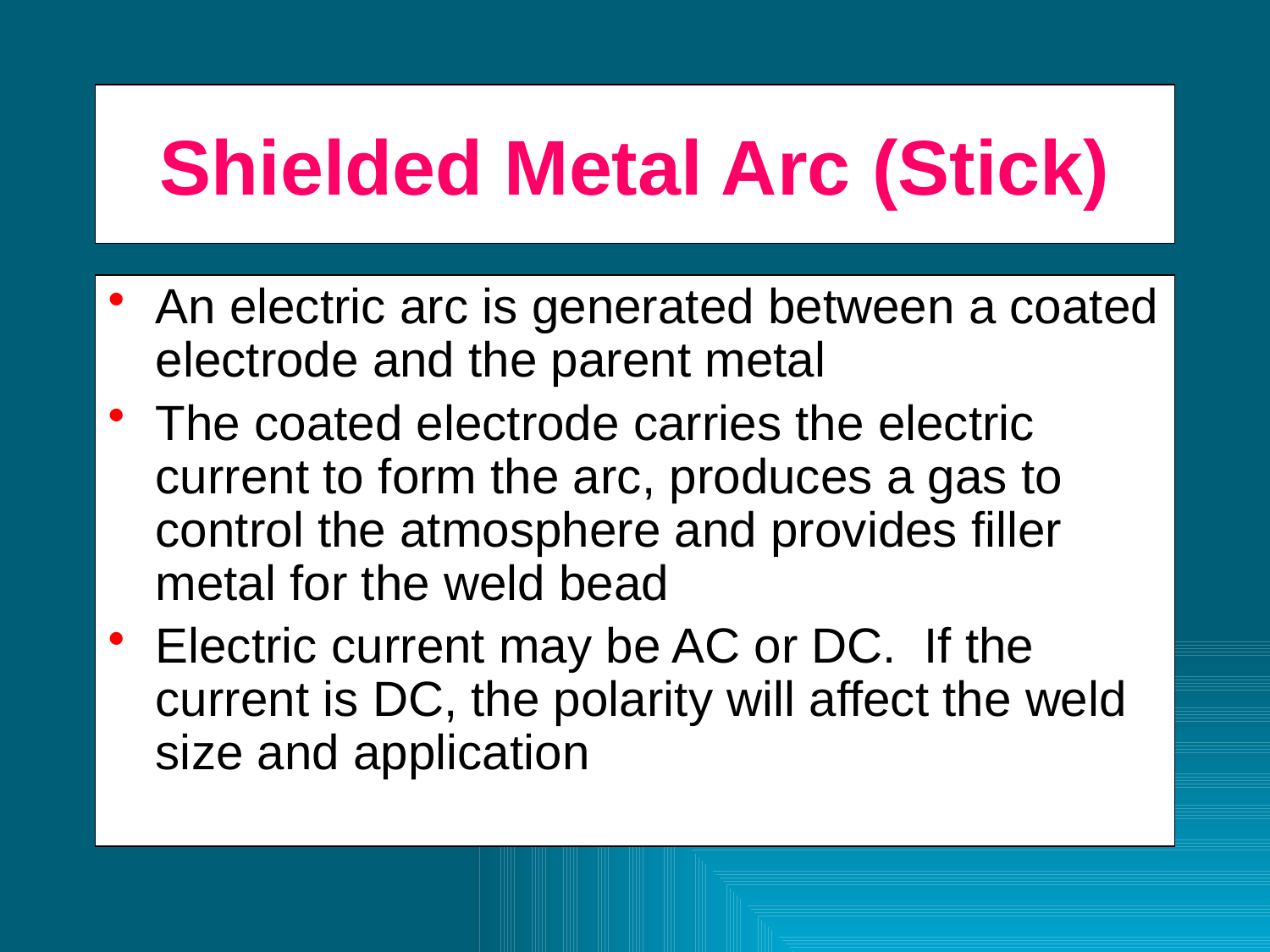

# Shielded Metal Arc (Stick)
An electric arc is generated between a coated electrode and the parent metal
The coated electrode carries the electric current to form the arc, produces a gas to control the atmosphere and provides filler metal for the weld bead
Electric current may be AC or DC.  If the current is DC, the polarity will affect the weld size and application